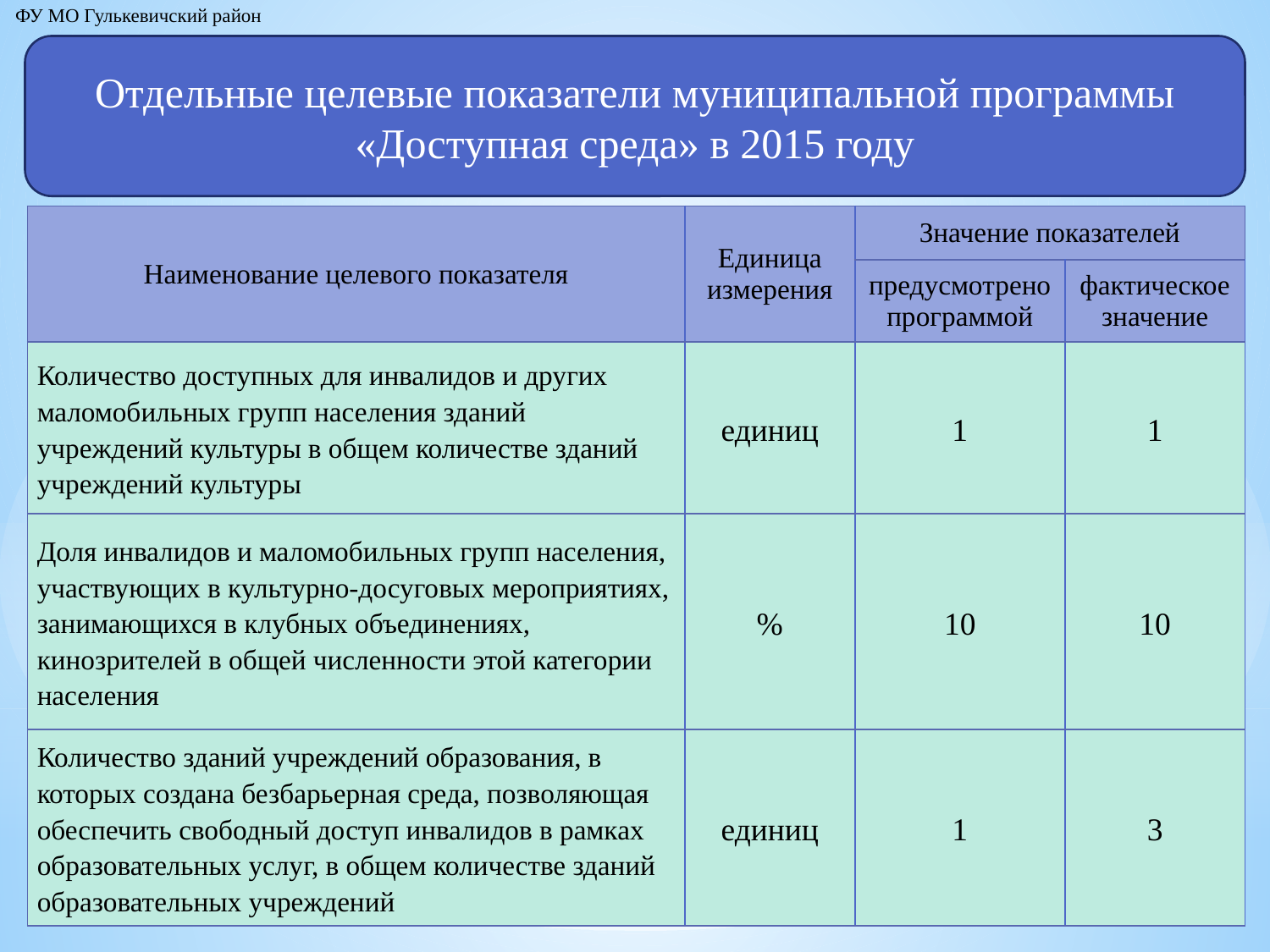

ФУ МО Гулькевичский район
Отдельные целевые показатели муниципальной программы «Доступная среда» в 2015 году
| Наименование целевого показателя | Единица измерения | Значение показателей |  |
| --- | --- | --- | --- |
|  |  | предусмотрено программой | фактическое значение |
| Количество доступных для инвалидов и других маломобильных групп населения зданий учреждений культуры в общем количестве зданий учреждений культуры | единиц | 1 | 1 |
| Доля инвалидов и маломобильных групп населения, участвующих в культурно-досуговых мероприятиях, занимающихся в клубных объединениях, кинозрителей в общей численности этой категории населения | % | 10 | 10 |
| Количество зданий учреждений образования, в которых создана безбарьерная среда, позволяющая обеспечить свободный доступ инвалидов в рамках образовательных услуг, в общем количестве зданий образовательных учреждений | единиц | 1 | 3 |